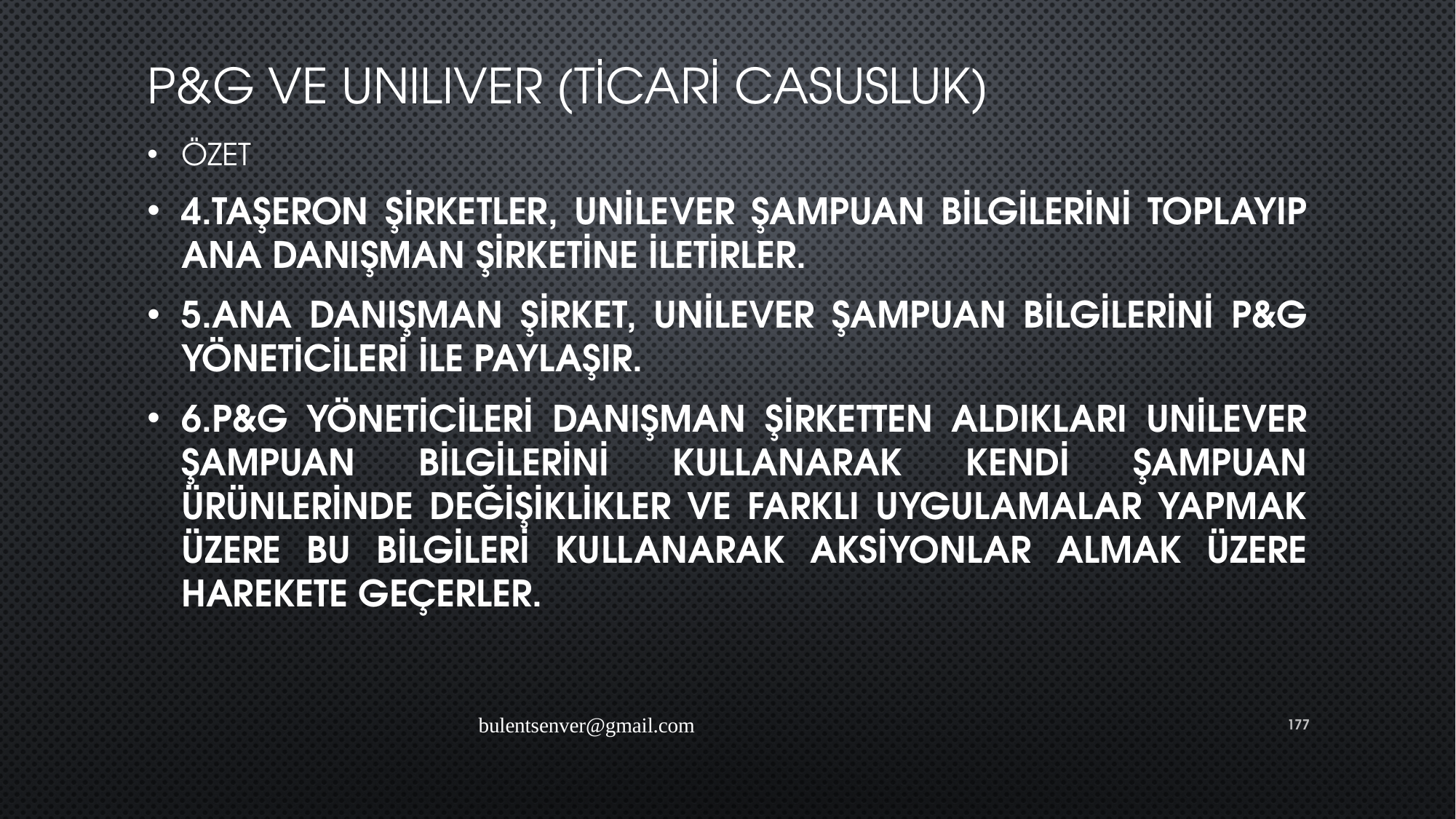

# P&G ve UNILIVER (Ticari Casusluk)
ÖZET
4.Taşeron Şirketler, Unilever şampuan bilgilerini toplayıp Ana Danışman Şirketine iletirler.
5.Ana Danışman Şirket, Unilever şampuan bilgilerini P&G yöneticileri ile paylaşır.
6.P&G yöneticileri Danışman Şirketten aldıkları Unilever şampuan bilgilerini kullanarak kendi şampuan ürünlerinde değişiklikler ve farklı uygulamalar yapmak üzere bu bilgileri kullanarak aksiyonlar almak üzere harekete geçerler.

bulentsenver@gmail.com
177